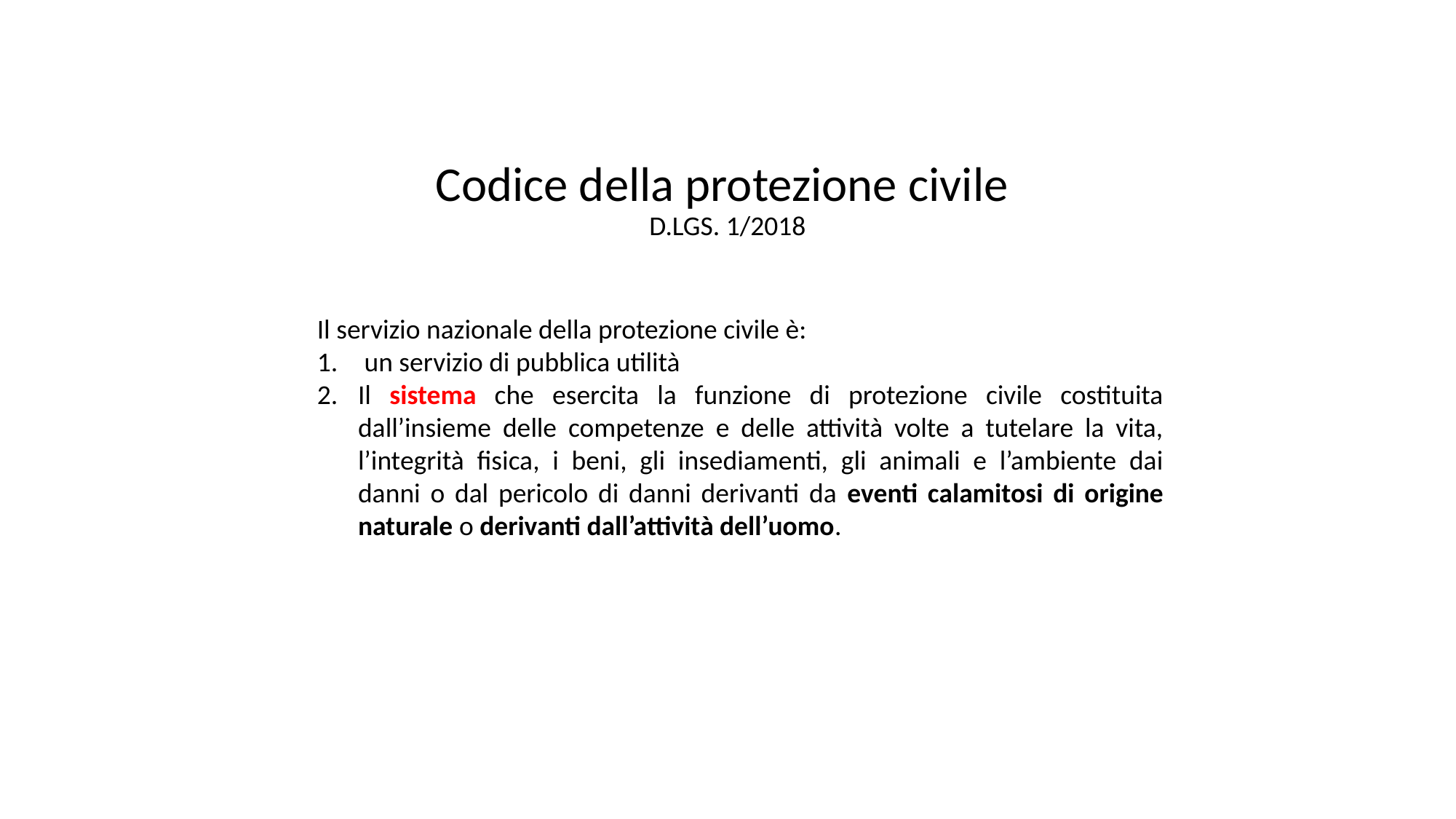

# Codice della protezione civile D.LGS. 1/2018
Il servizio nazionale della protezione civile è:
 un servizio di pubblica utilità
Il sistema che esercita la funzione di protezione civile costituita dall’insieme delle competenze e delle attività volte a tutelare la vita, l’integrità fisica, i beni, gli insediamenti, gli animali e l’ambiente dai danni o dal pericolo di danni derivanti da eventi calamitosi di origine naturale o derivanti dall’attività dell’uomo.